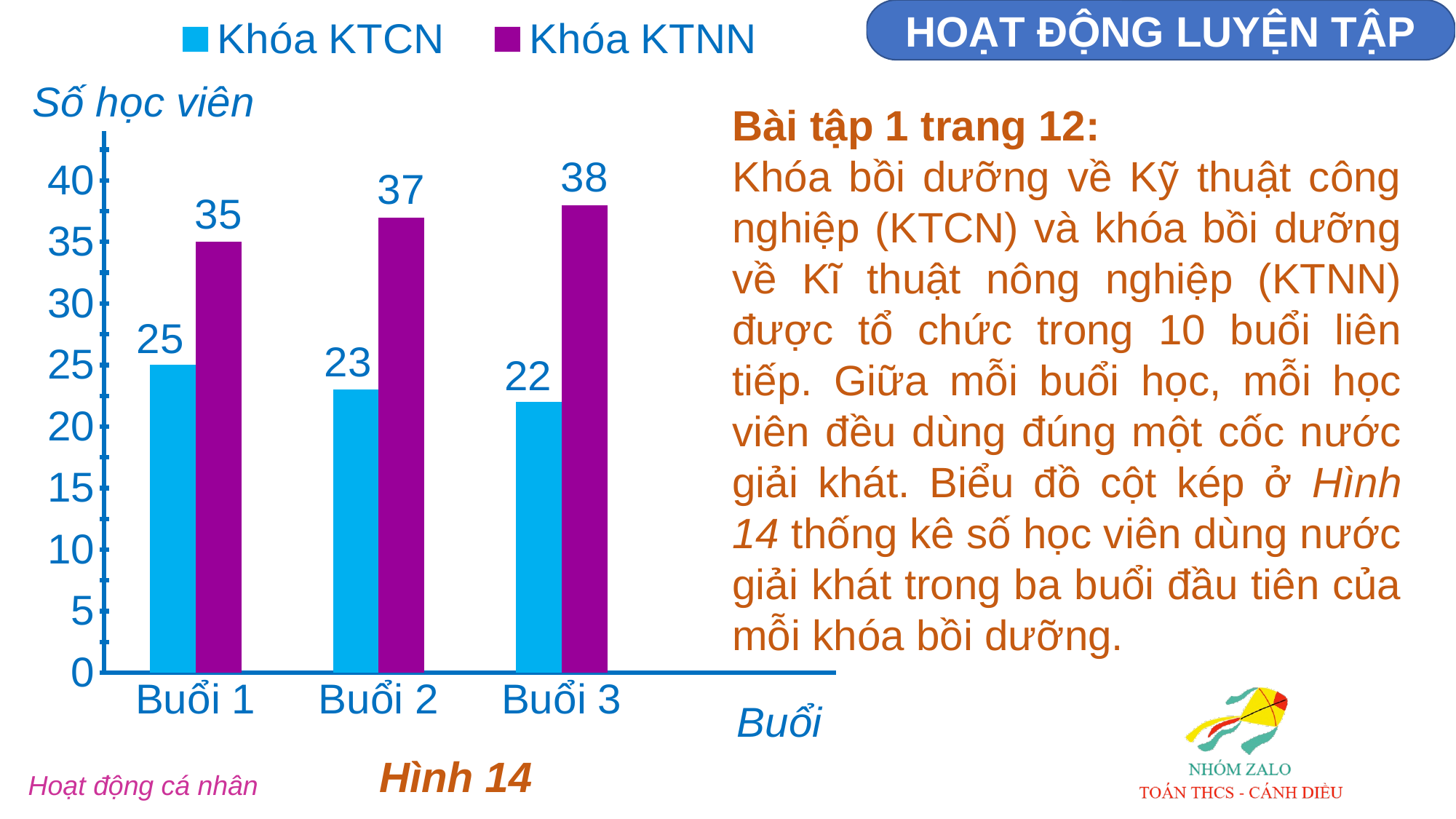

HOẠT ĐỘNG LUYỆN TẬP

### Chart

| Category | Khóa KTCN | Khóa KTNN |
|---|---|---|
| Buổi 1 | 25.0 | 35.0 |
| Buổi 2 | 23.0 | 37.0 |
| Buổi 3 | 22.0 | 38.0 |
Bài tập 1 trang 12:
Khóa bồi dưỡng về Kỹ thuật công nghiệp (KTCN) và khóa bồi dưỡng về Kĩ thuật nông nghiệp (KTNN) được tổ chức trong 10 buổi liên tiếp. Giữa mỗi buổi học, mỗi học viên đều dùng đúng một cốc nước giải khát. Biểu đồ cột kép ở Hình 14 thống kê số học viên dùng nước giải khát trong ba buổi đầu tiên của mỗi khóa bồi dưỡng.
Hình 14
Hoạt động cá nhân